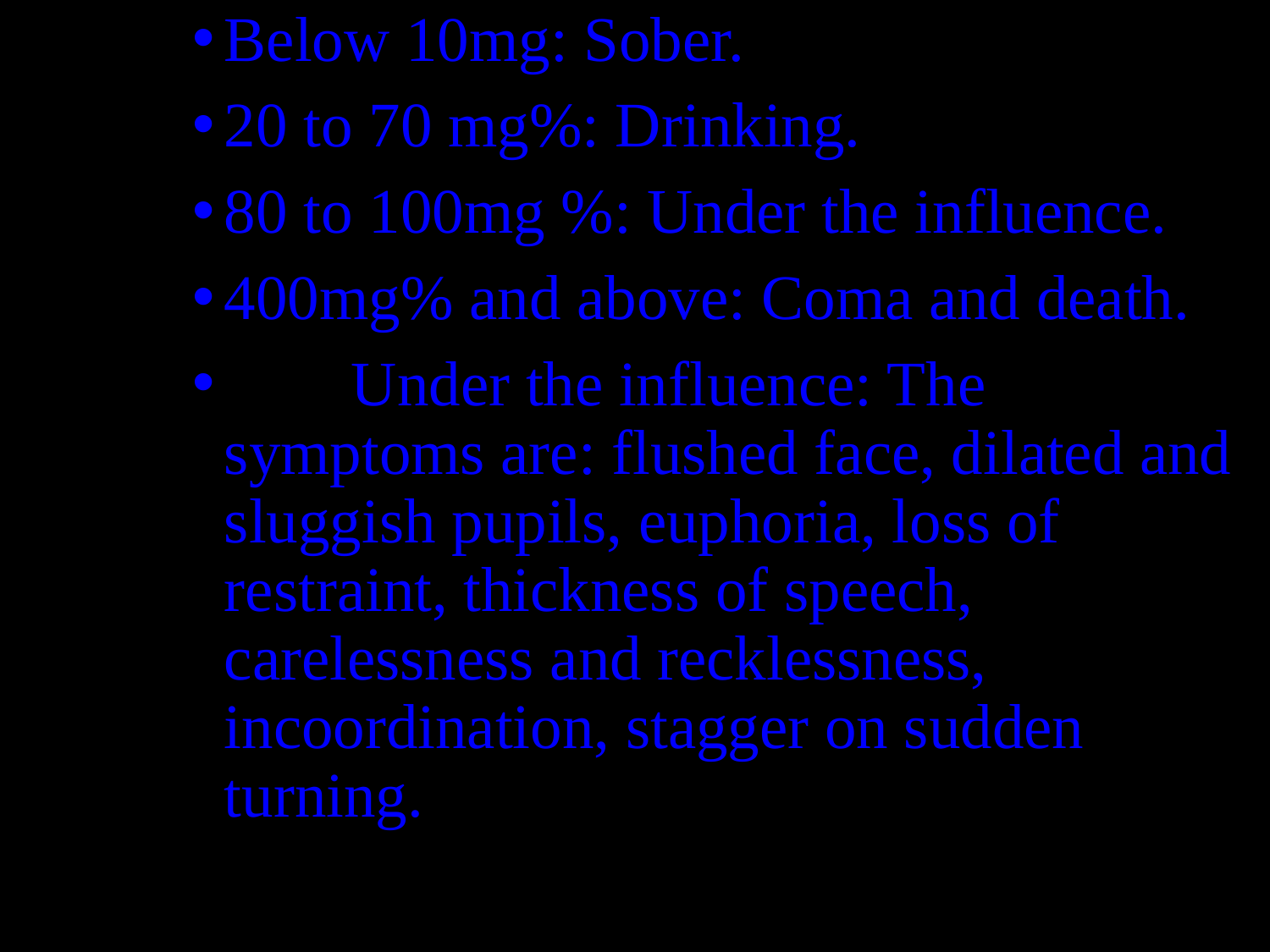

Below 10mg: Sober.
20 to 70 mg%: Drinking.
80 to 100mg %: Under the influence.
400mg% and above: Coma and death.
	Under the influence: The symptoms are: flushed face, dilated and sluggish pupils, euphoria, loss of restraint, thickness of speech, carelessness and recklessness, incoordination, stagger on sudden turning.